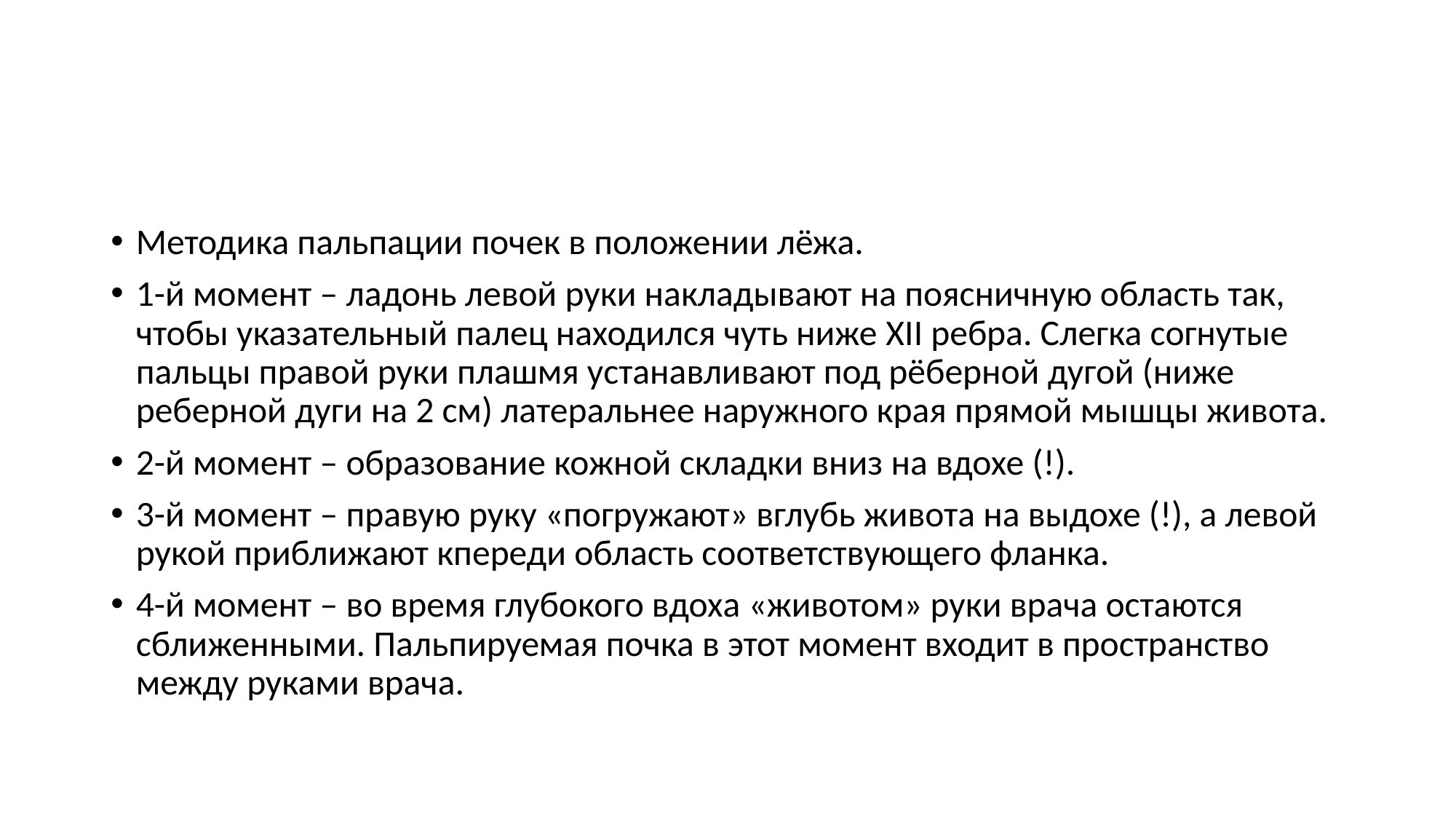

#
Методика пальпации почек в положении лёжа.
1-й момент – ладонь левой руки накладывают на поясничную область так, чтобы указательный палец находился чуть ниже XII ребра. Слегка согнутые пальцы правой руки плашмя устанавливают под рёберной дугой (ниже реберной дуги на 2 см) латеральнее наружного края прямой мышцы живота.
2-й момент – образование кожной складки вниз на вдохе (!).
3-й момент – правую руку «погружают» вглубь живота на выдохе (!), а левой рукой приближают кпереди область соответствующего фланка.
4-й момент – во время глубокого вдоха «животом» руки врача остаются сближенными. Пальпируемая почка в этот момент входит в пространство между руками врача.